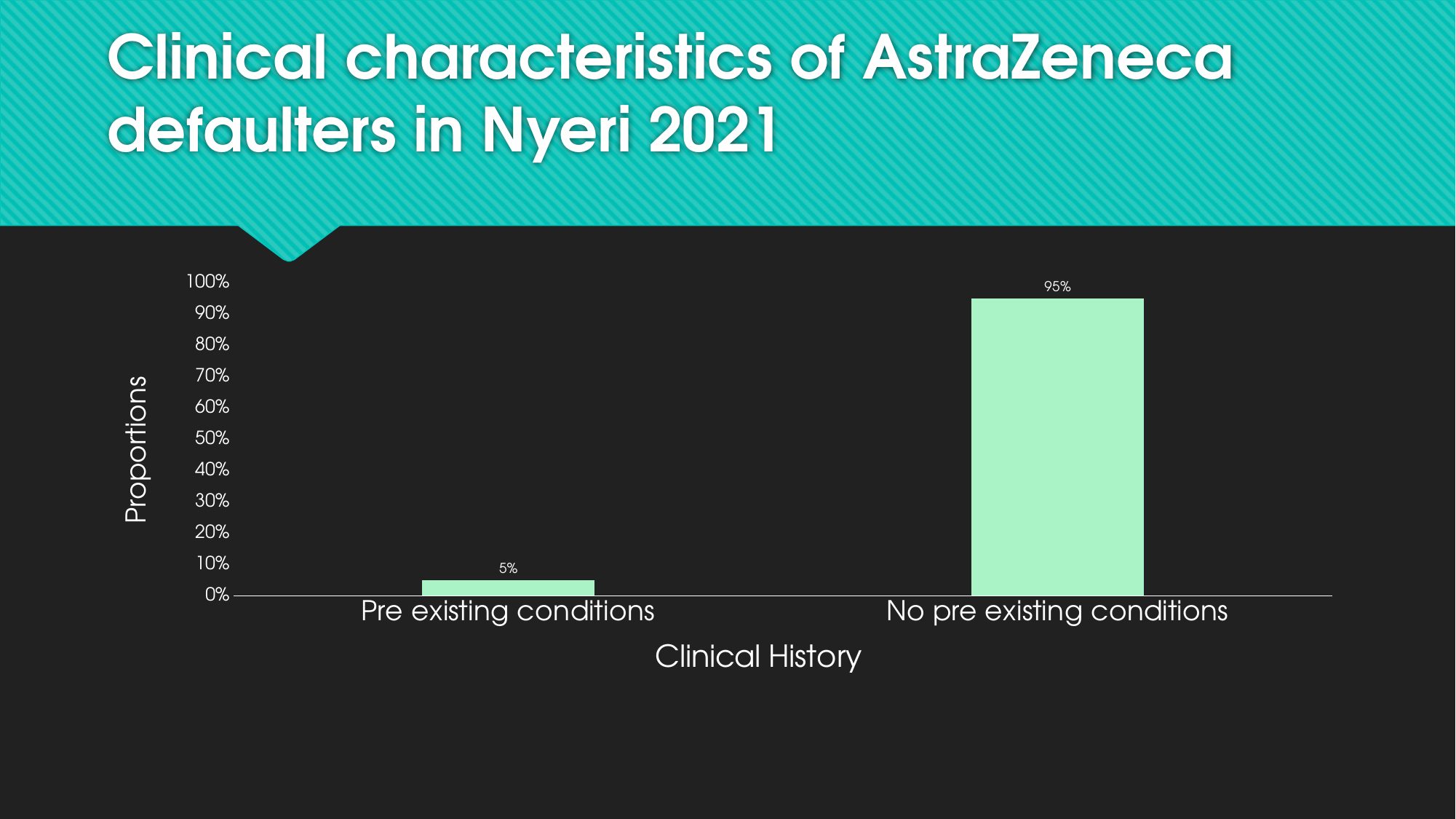

# Clinical characteristics of AstraZeneca defaulters in Nyeri 2021

### Chart

| Category | % |
|---|---|
| Pre existing conditions | 0.05 |
| No pre existing conditions | 0.95 |